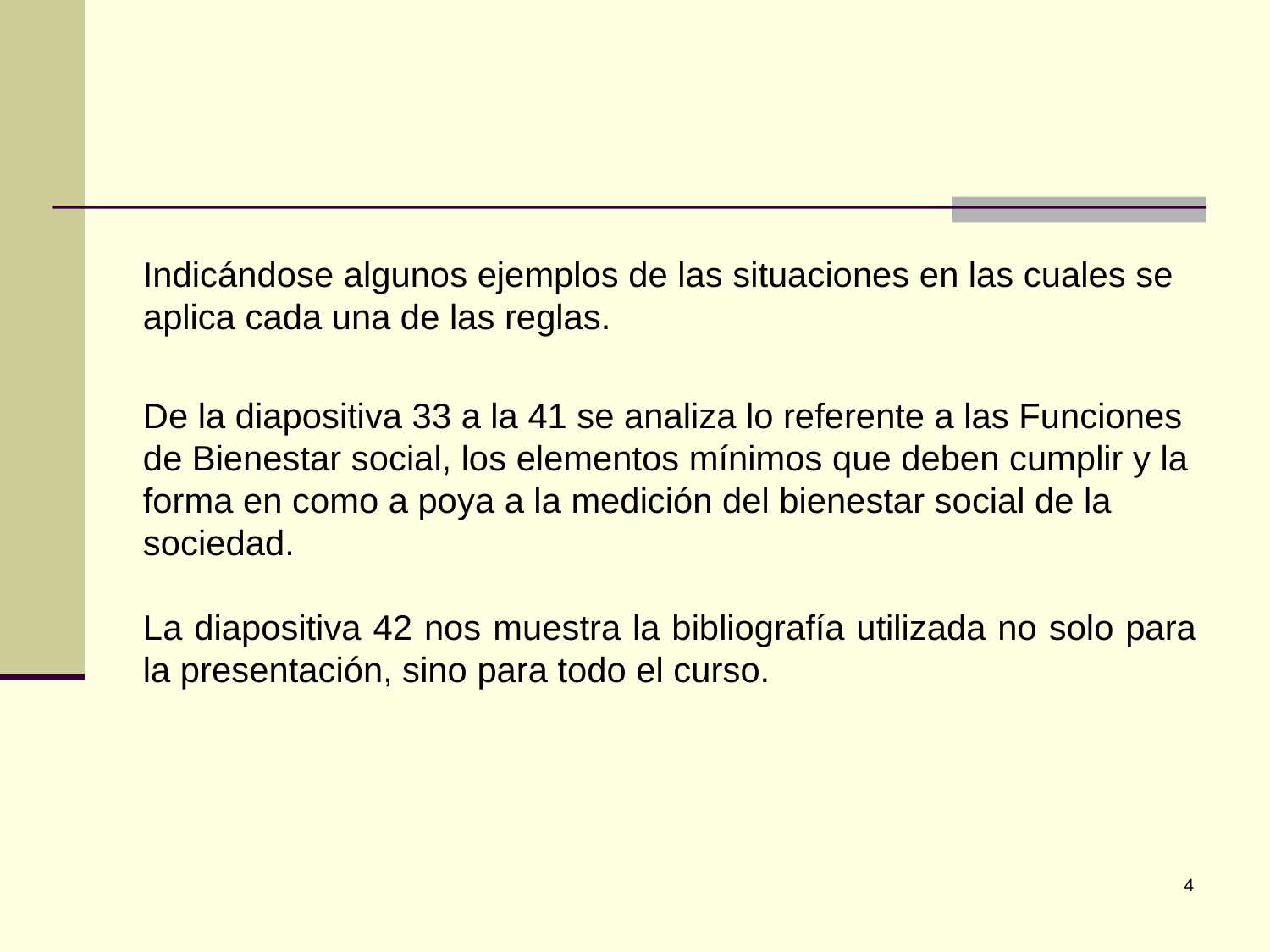

Indicándose algunos ejemplos de las situaciones en las cuales se aplica cada una de las reglas.

De la diapositiva 33 a la 41 se analiza lo referente a las Funciones de Bienestar social, los elementos mínimos que deben cumplir y la forma en como a poya a la medición del bienestar social de la sociedad.

La diapositiva 42 nos muestra la bibliografía utilizada no solo para la presentación, sino para todo el curso.

4